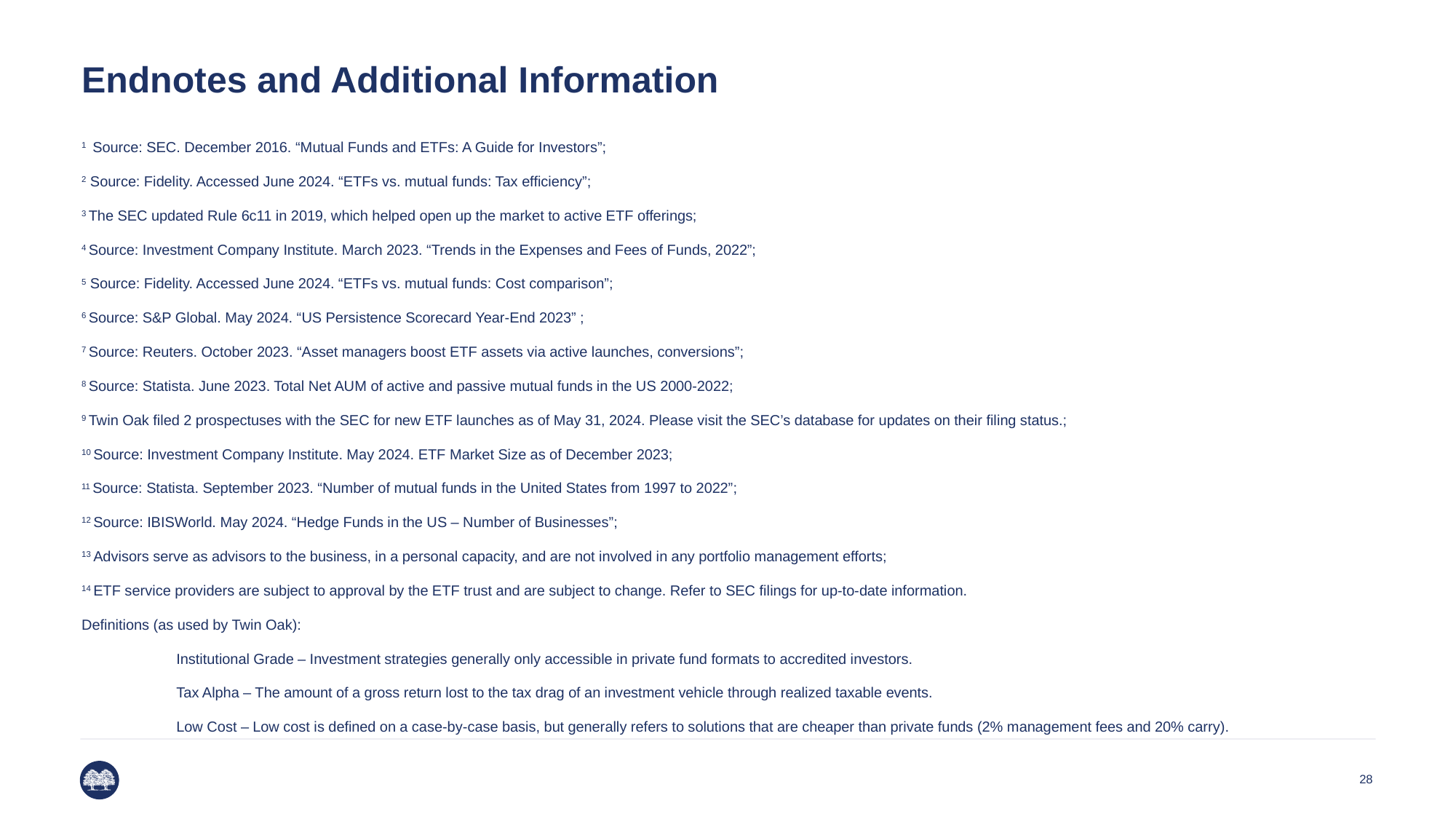

Endnotes and Additional Information
1  Source: SEC. December 2016. “Mutual Funds and ETFs: A Guide for Investors”;
2 Source: Fidelity. Accessed June 2024. “ETFs vs. mutual funds: Tax efficiency”;
3 The SEC updated Rule 6c11 in 2019, which helped open up the market to active ETF offerings;
4 Source: Investment Company Institute. March 2023. “Trends in the Expenses and Fees of Funds, 2022”;
5 Source: Fidelity. Accessed June 2024. “ETFs vs. mutual funds: Cost comparison”;
6 Source: S&P Global. May 2024. “US Persistence Scorecard Year-End 2023” ;
7 Source: Reuters. October 2023. “Asset managers boost ETF assets via active launches, conversions”;
8 Source: Statista. June 2023. Total Net AUM of active and passive mutual funds in the US 2000-2022;
9 Twin Oak filed 2 prospectuses with the SEC for new ETF launches as of May 31, 2024. Please visit the SEC’s database for updates on their filing status.;
10 Source: Investment Company Institute. May 2024. ETF Market Size as of December 2023;
11 Source: Statista. September 2023. “Number of mutual funds in the United States from 1997 to 2022”;
12 Source: IBISWorld. May 2024. “Hedge Funds in the US – Number of Businesses”;
13 Advisors serve as advisors to the business, in a personal capacity, and are not involved in any portfolio management efforts;
14 ETF service providers are subject to approval by the ETF trust and are subject to change. Refer to SEC filings for up-to-date information.
Definitions (as used by Twin Oak):
	Institutional Grade – Investment strategies generally only accessible in private fund formats to accredited investors.
	Tax Alpha – The amount of a gross return lost to the tax drag of an investment vehicle through realized taxable events.
	Low Cost – Low cost is defined on a case-by-case basis, but generally refers to solutions that are cheaper than private funds (2% management fees and 20% carry).